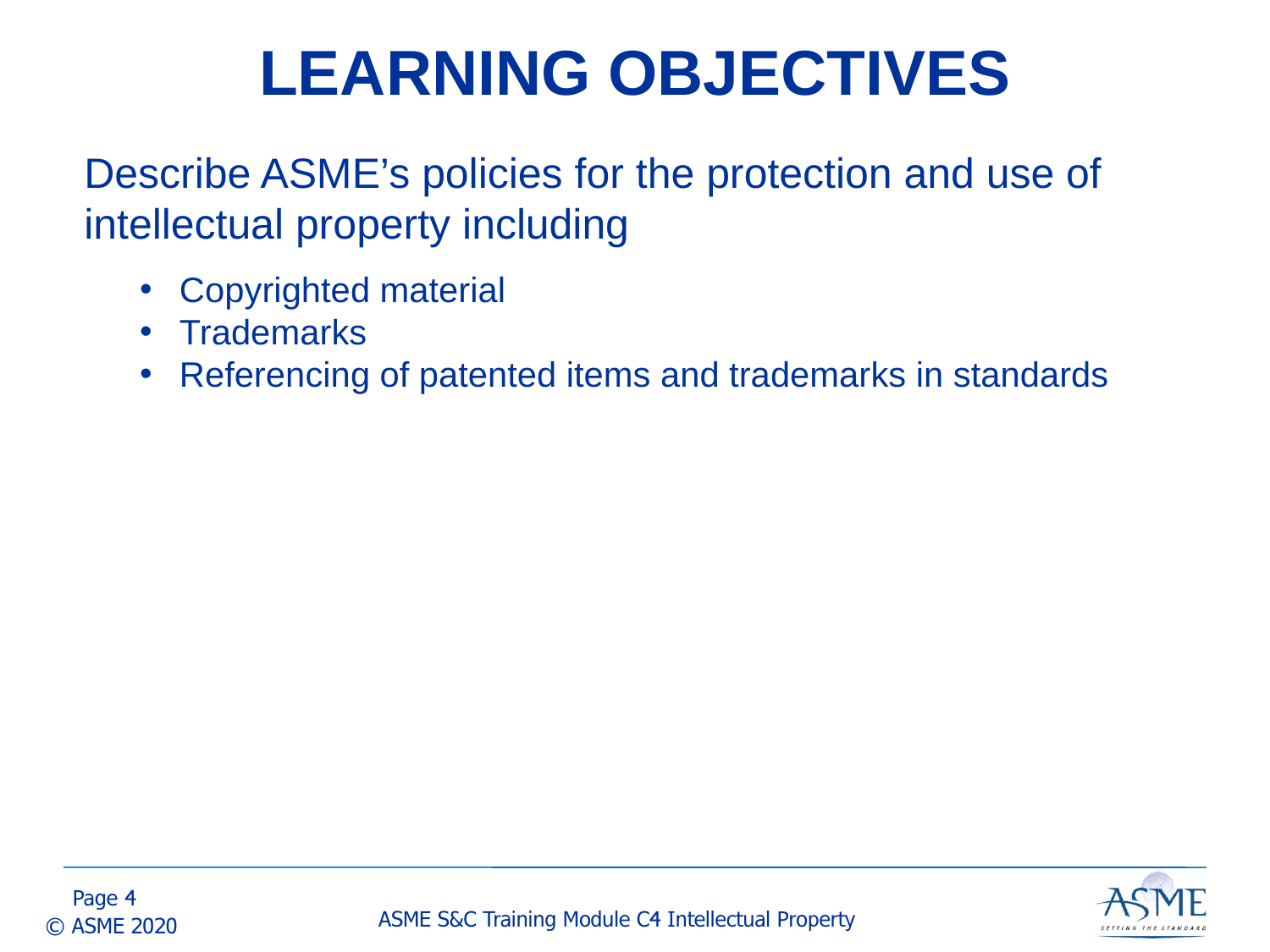

# LEARNING OBJECTIVES
Describe ASME’s policies for the protection and use of intellectual property including

Copyrighted material
Trademarks
Referencing of patented items and trademarks in standards

4
ASME S&C Training Module C4 Intellectual Property